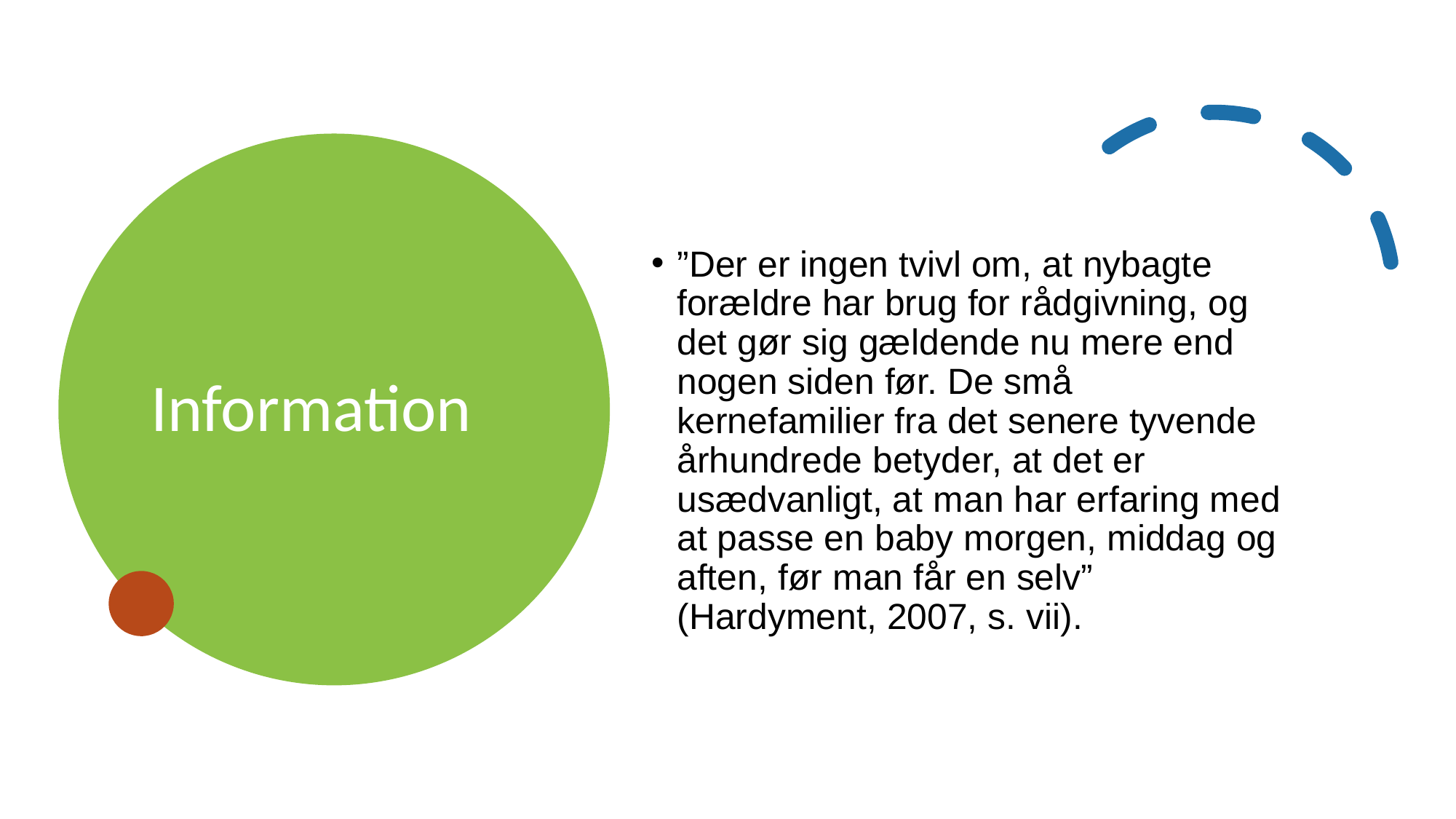

# Information

”Der er ingen tvivl om, at nybagte forældre har brug for rådgivning, og det gør sig gældende nu mere end nogen siden før. De små kernefamilier fra det senere tyvende århundrede betyder, at det er usædvanligt, at man har erfaring med at passe en baby morgen, middag og aften, før man får en selv” (Hardyment, 2007, s. vii).